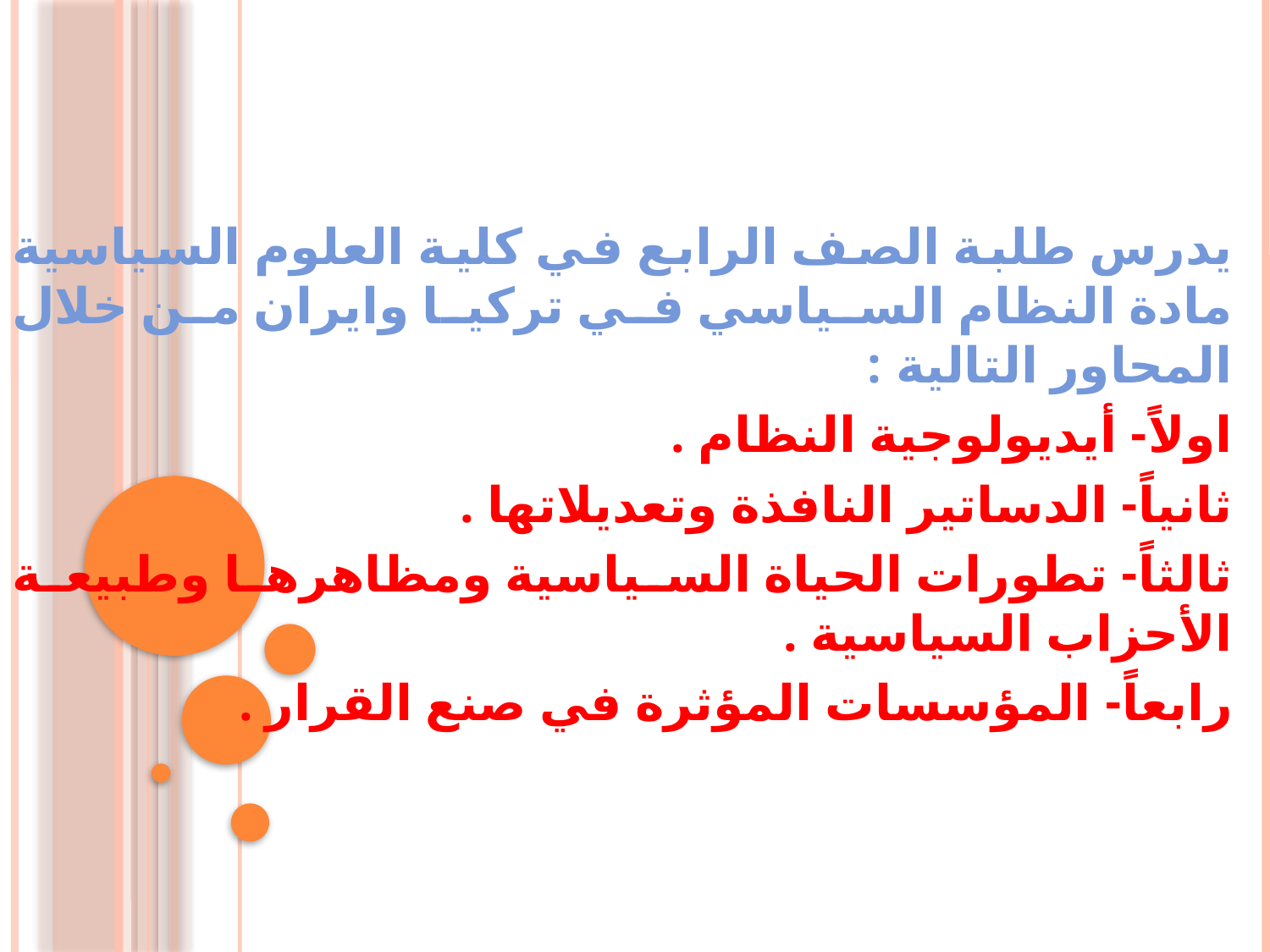

يدرس طلبة الصف الرابع في كلية العلوم السياسية مادة النظام السياسي في تركيا وايران من خلال المحاور التالية :
اولاً- أيديولوجية النظام .
ثانياً- الدساتير النافذة وتعديلاتها .
ثالثاً- تطورات الحياة السياسية ومظاهرها وطبيعة الأحزاب السياسية .
رابعاً- المؤسسات المؤثرة في صنع القرار .